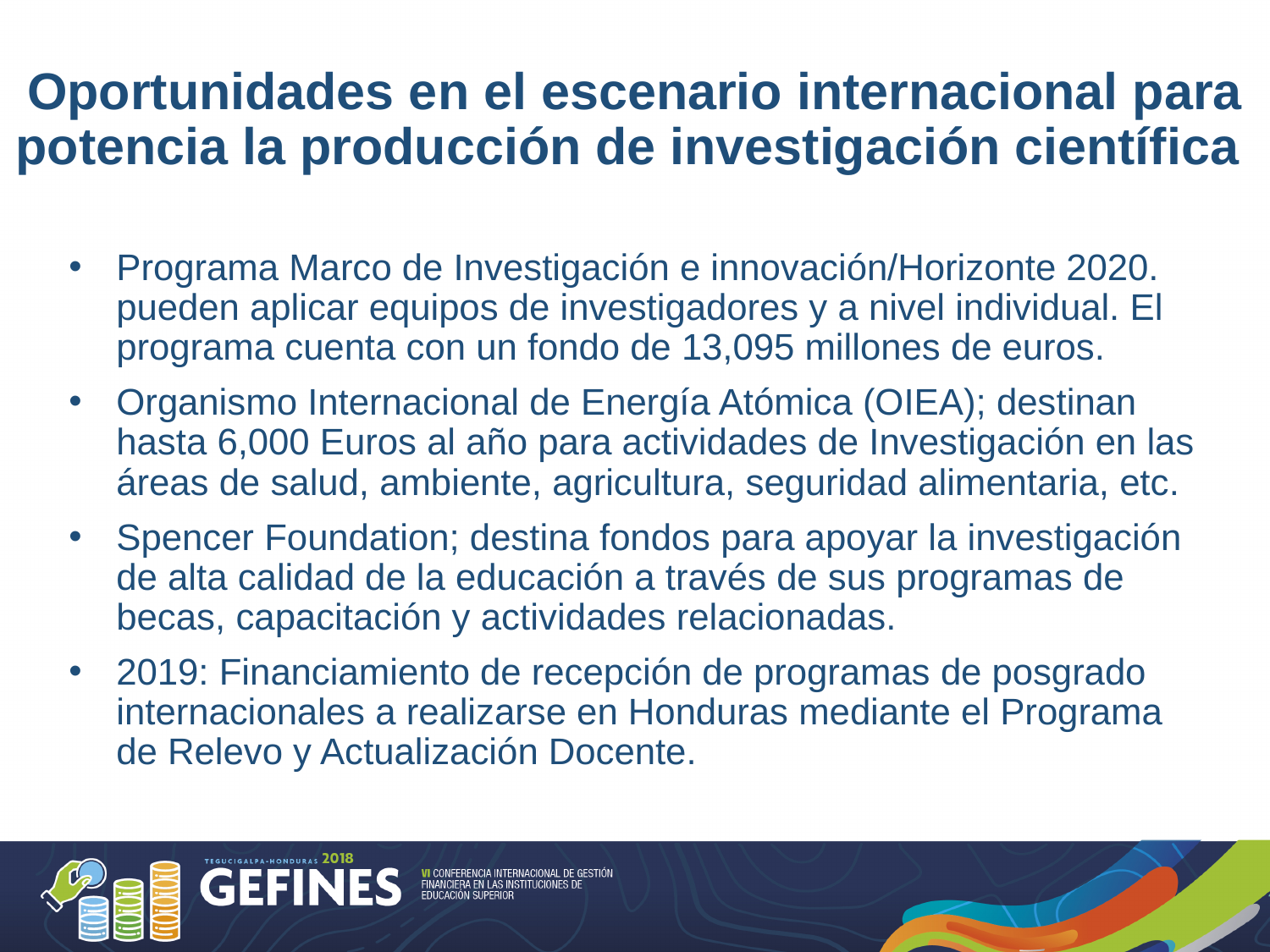

# Oportunidades en el escenario internacional para potencia la producción de investigación científica
Programa Marco de Investigación e innovación/Horizonte 2020. pueden aplicar equipos de investigadores y a nivel individual. El programa cuenta con un fondo de 13,095 millones de euros.
Organismo Internacional de Energía Atómica (OIEA); destinan hasta 6,000 Euros al año para actividades de Investigación en las áreas de salud, ambiente, agricultura, seguridad alimentaria, etc.
Spencer Foundation; destina fondos para apoyar la investigación de alta calidad de la educación a través de sus programas de becas, capacitación y actividades relacionadas.
2019: Financiamiento de recepción de programas de posgrado internacionales a realizarse en Honduras mediante el Programa de Relevo y Actualización Docente.